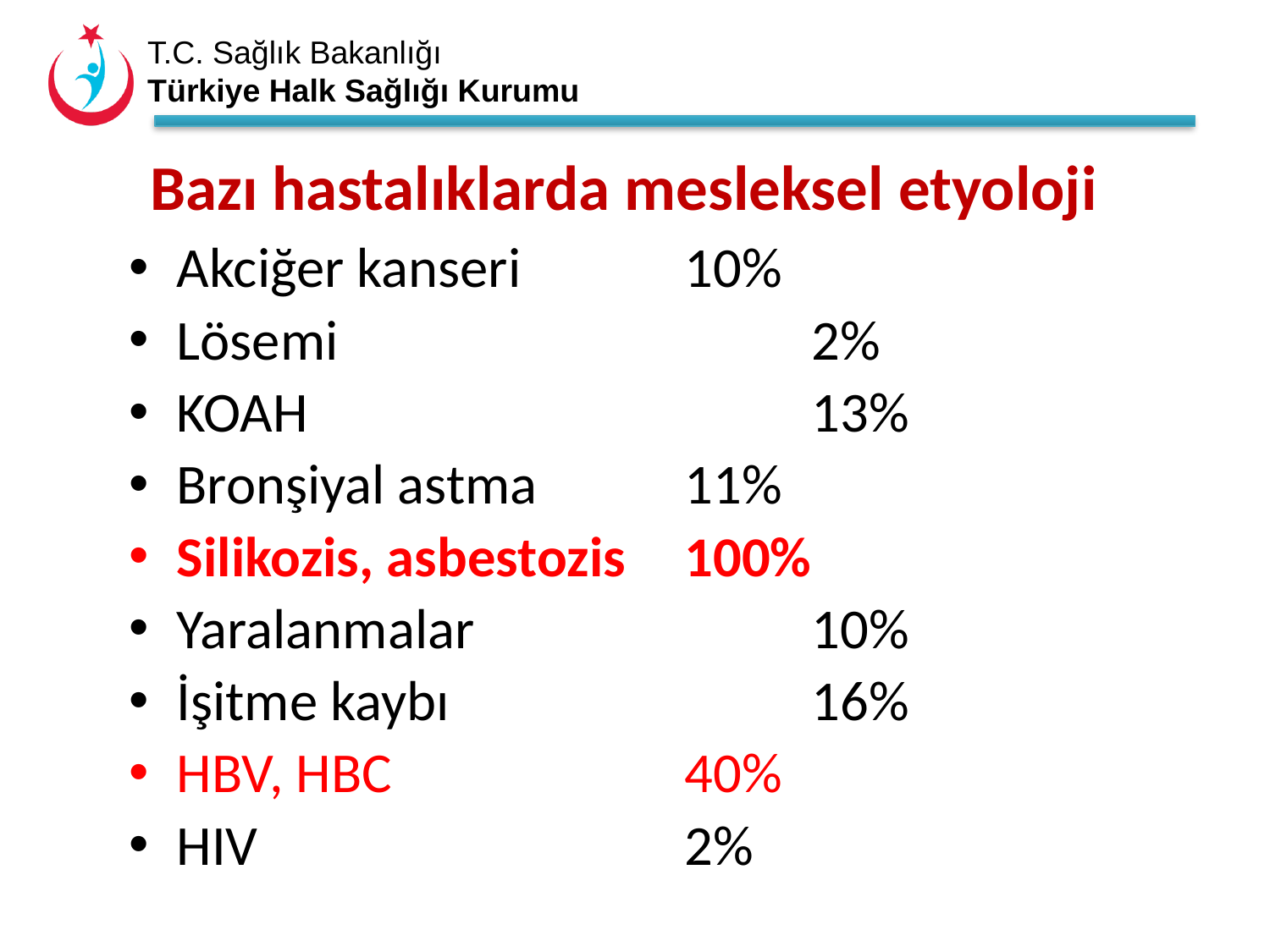

Bazı hastalıklarda mesleksel etyoloji
Akciğer kanseri		10%
Lösemi  				2%
KOAH				13%
Bronşiyal astma		11%
Silikozis, asbestozis 	100%
Yaralanmalar 			10%
İşitme kaybı			16%
HBV, HBC			40%
HIV				2%